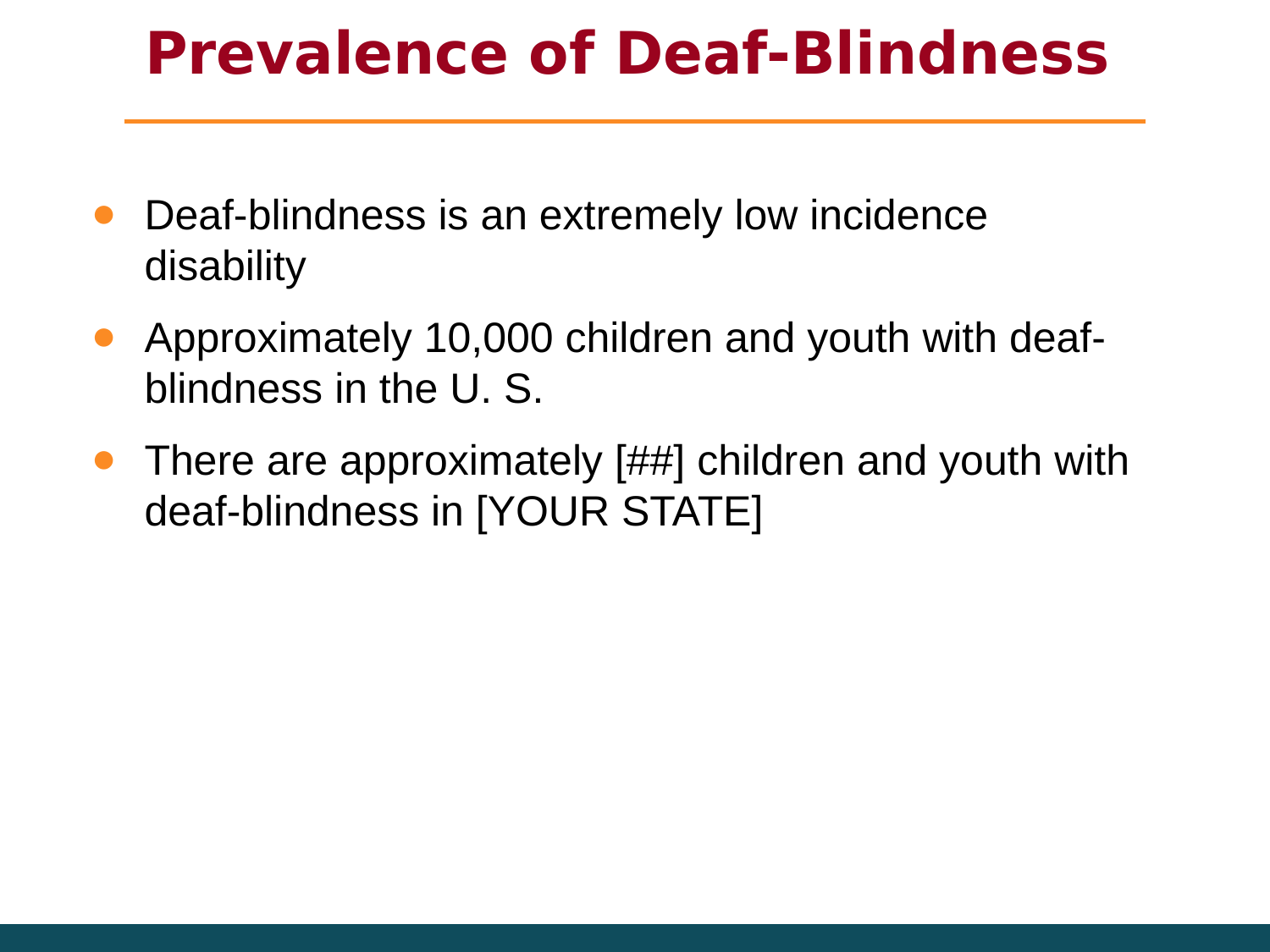

# Prevalence of Deaf-Blindness
Deaf-blindness is an extremely low incidence disability
Approximately 10,000 children and youth with deaf-blindness in the U. S.
There are approximately [##] children and youth with deaf-blindness in [YOUR STATE]